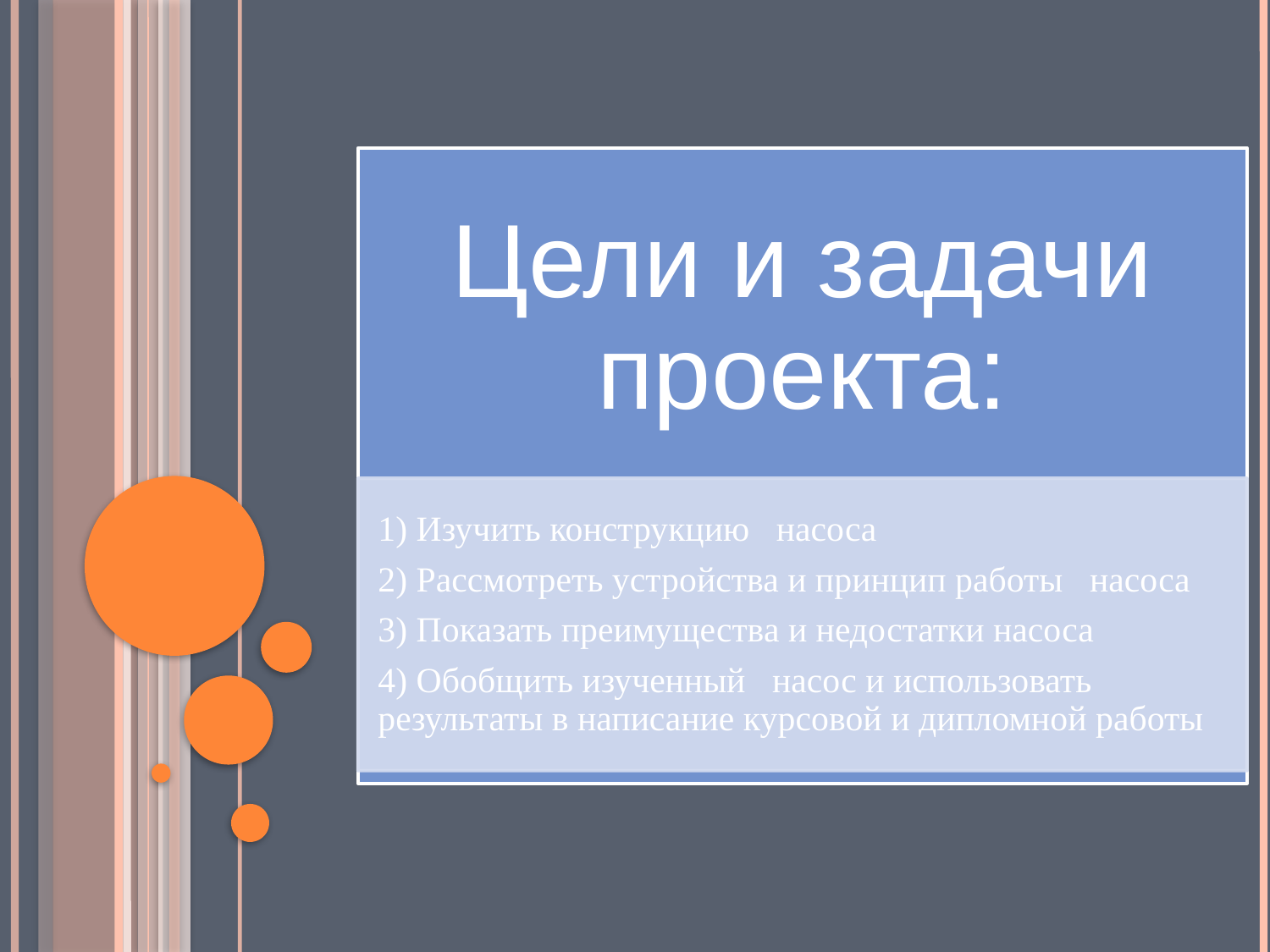

Цели и задачи проекта:
1) Изучить конструкцию   насоса
2) Рассмотреть устройства и принцип работы   насоса
3) Показать преимущества и недостатки насоса
4) Обобщить изученный   насос и использовать результаты в написание курсовой и дипломной работы